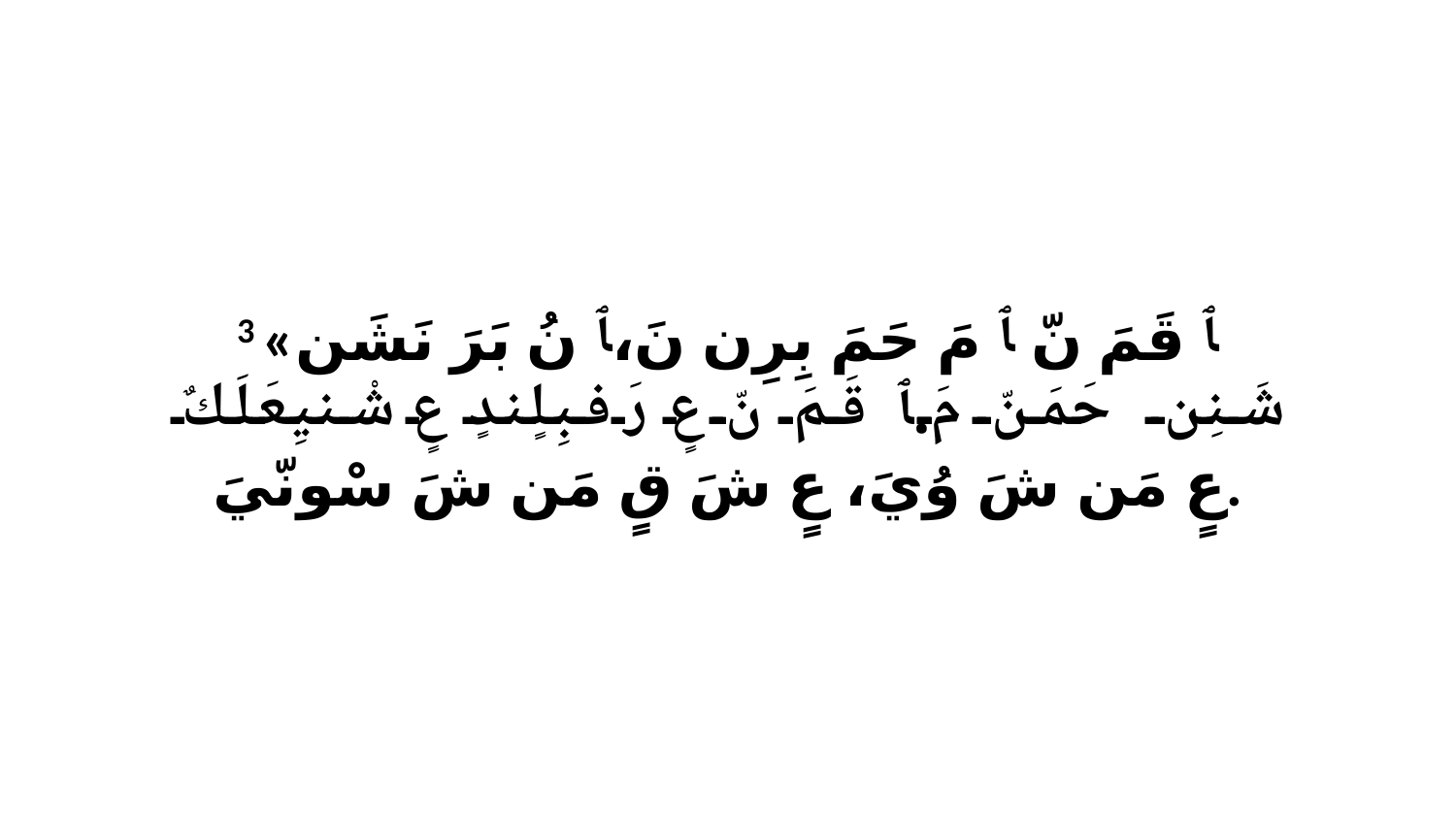

3 «ﭑ قَمَ نّ ﭑ مَ حَمَ بِرِن نَ،ﭑ نُ بَرَ نَشَن شَنِن حَمَنّ مَ.ﭑ قَمَ نّ عٍ رَفبِلٍندٍ عٍ شْنيِعَلَكٌ عٍ مَن شَ وُيَ، عٍ شَ قٍ مَن شَ سْونّيَ.